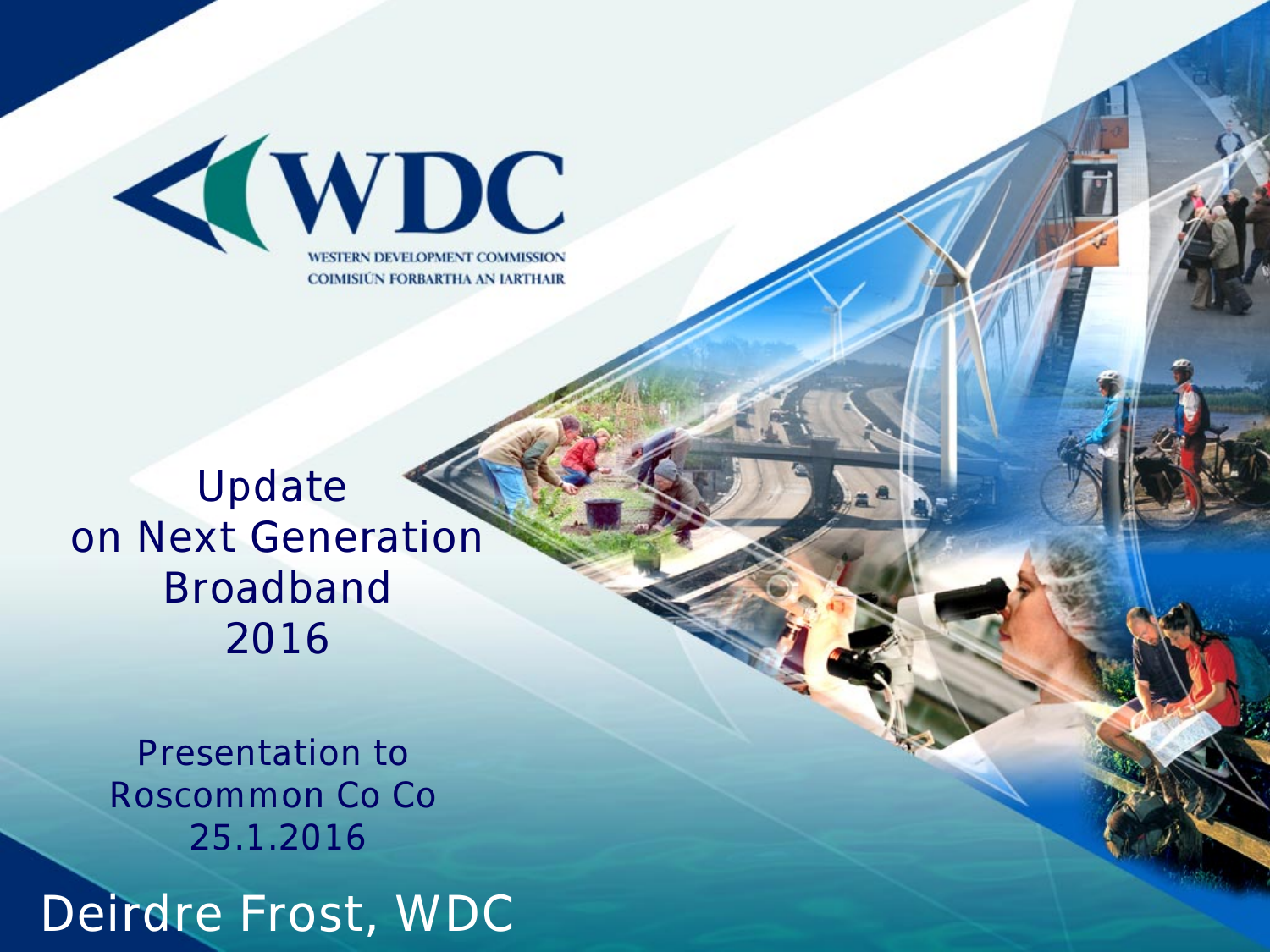

# Update on Next Generation Broadband 2016 Presentation to Roscommon Co Co 25.1.2016 Deirdre Frost, WDC